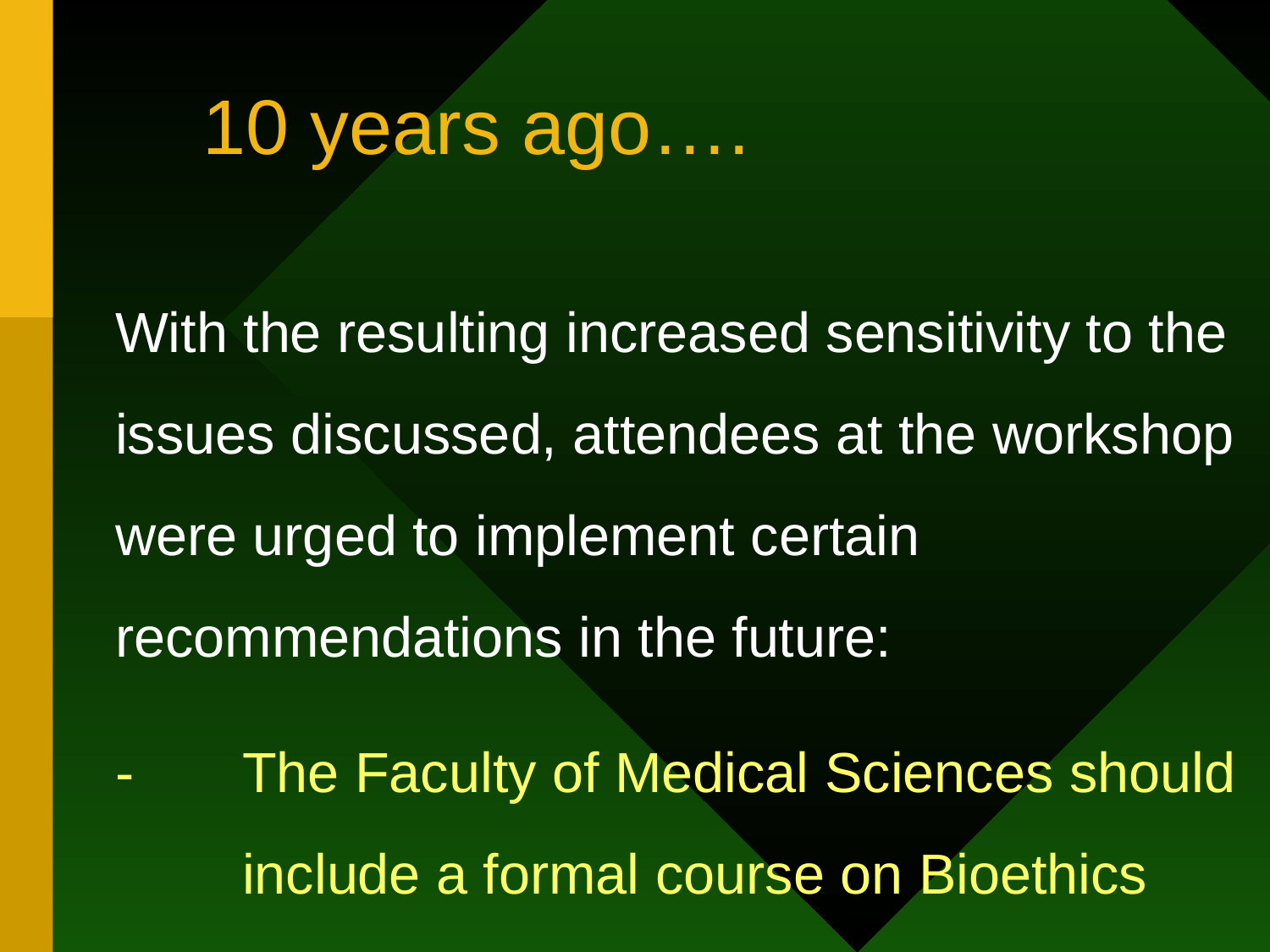

# 10 years ago….
	With the resulting increased sensitivity to the issues discussed, attendees at the workshop were urged to implement certain recommendations in the future:
	-	The Faculty of Medical Sciences should 	include a formal course on Bioethics